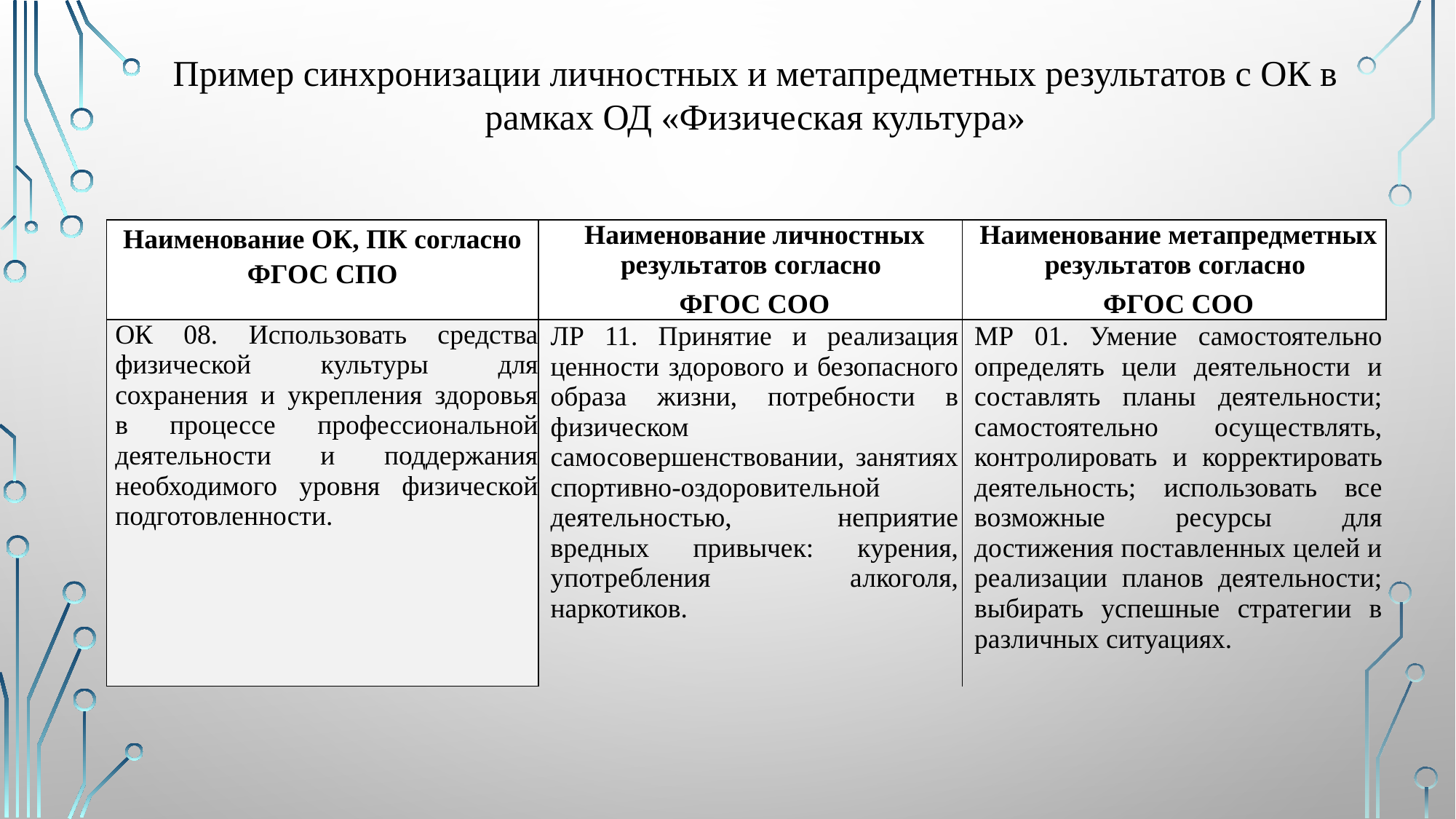

Пример синхронизации личностных и метапредметных результатов с ОК в рамках ОД «Физическая культура»
| Наименование ОК, ПК согласно ФГОС СПО | Наименование личностных результатов согласно ФГОС СОО | Наименование метапредметных результатов согласно ФГОС СОО |
| --- | --- | --- |
| ОК 08. Использовать средства физической культуры для сохранения и укрепления здоровья в процессе профессиональной деятельности и поддержания необходимого уровня физической подготовленности. | ЛР 11. Принятие и реализация ценности здорового и безопасного образа жизни, потребности в физическом самосовершенствовании, занятиях спортивно-оздоровительной деятельностью, неприятие вредных привычек: курения, употребления алкоголя, наркотиков. | МР 01. Умение самостоятельно определять цели деятельности и составлять планы деятельности; самостоятельно осуществлять, контролировать и корректировать деятельность; использовать все возможные ресурсы для достижения поставленных целей и реализации планов деятельности; выбирать успешные стратегии в различных ситуациях. |